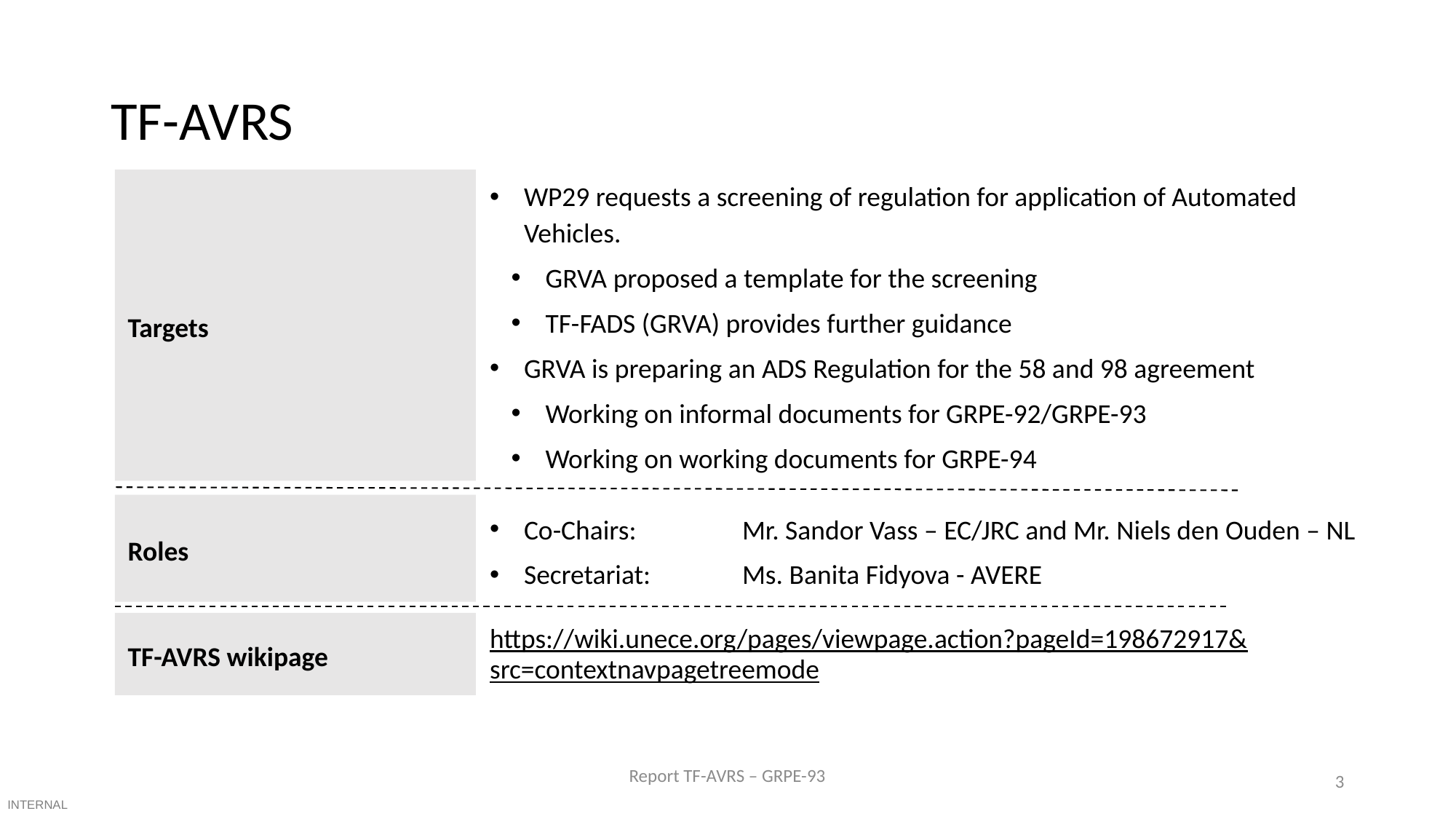

# TF-AVRS
Targets
WP29 requests a screening of regulation for application of Automated Vehicles.
GRVA proposed a template for the screening
TF-FADS (GRVA) provides further guidance
GRVA is preparing an ADS Regulation for the 58 and 98 agreement
Working on informal documents for GRPE-92/GRPE-93
Working on working documents for GRPE-94
Roles
Co-Chairs: 	Mr. Sandor Vass – EC/JRC and Mr. Niels den Ouden – NL
Secretariat: 	Ms. Banita Fidyova - AVERE
TF-AVRS wikipage
https://wiki.unece.org/pages/viewpage.action?pageId=198672917&src=contextnavpagetreemode
Report TF-AVRS – GRPE-93

3